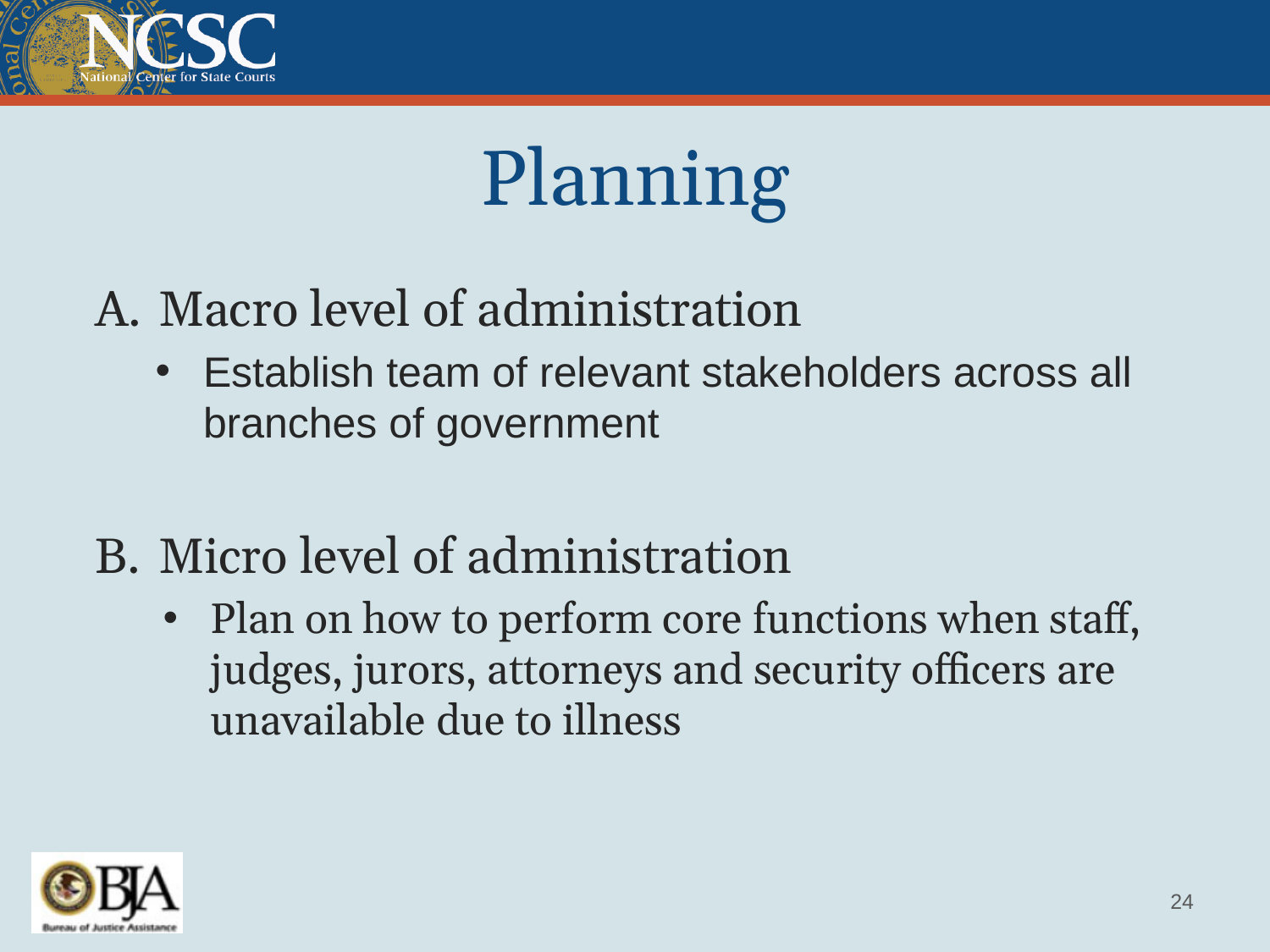

# Planning
Macro level of administration
Establish team of relevant stakeholders across all branches of government

Micro level of administration
Plan on how to perform core functions when staff, judges, jurors, attorneys and security officers are unavailable due to illness

24